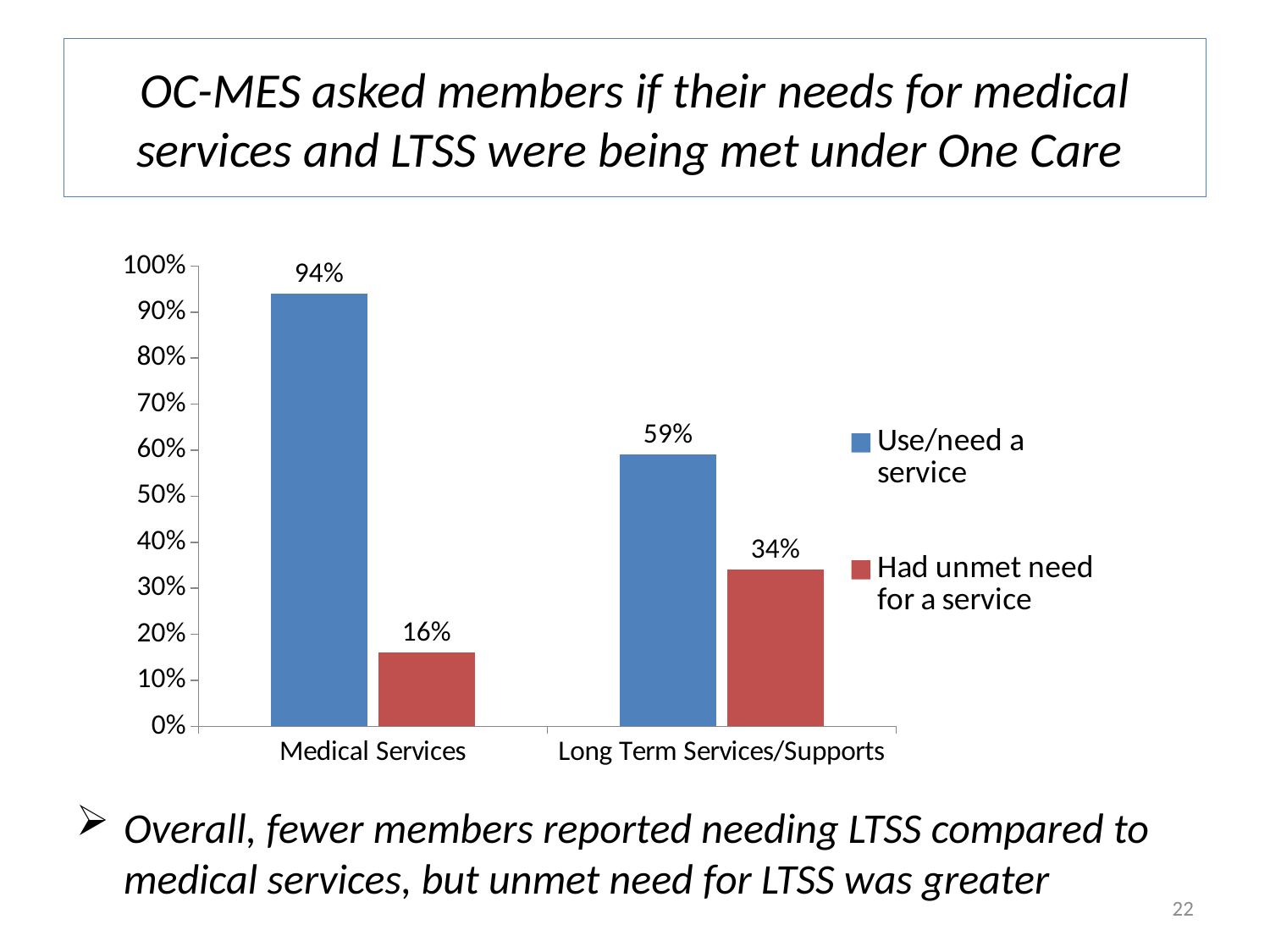

# OC-MES asked members if their needs for medical services and LTSS were being met under One Care

### Chart

| Category | Use/need a service | Had unmet need for a service |
|---|---|---|
| Medical Services | 0.94 | 0.16 |
| Long Term Services/Supports | 0.59 | 0.34 |
Overall, fewer members reported needing LTSS compared to medical services, but unmet need for LTSS was greater
22